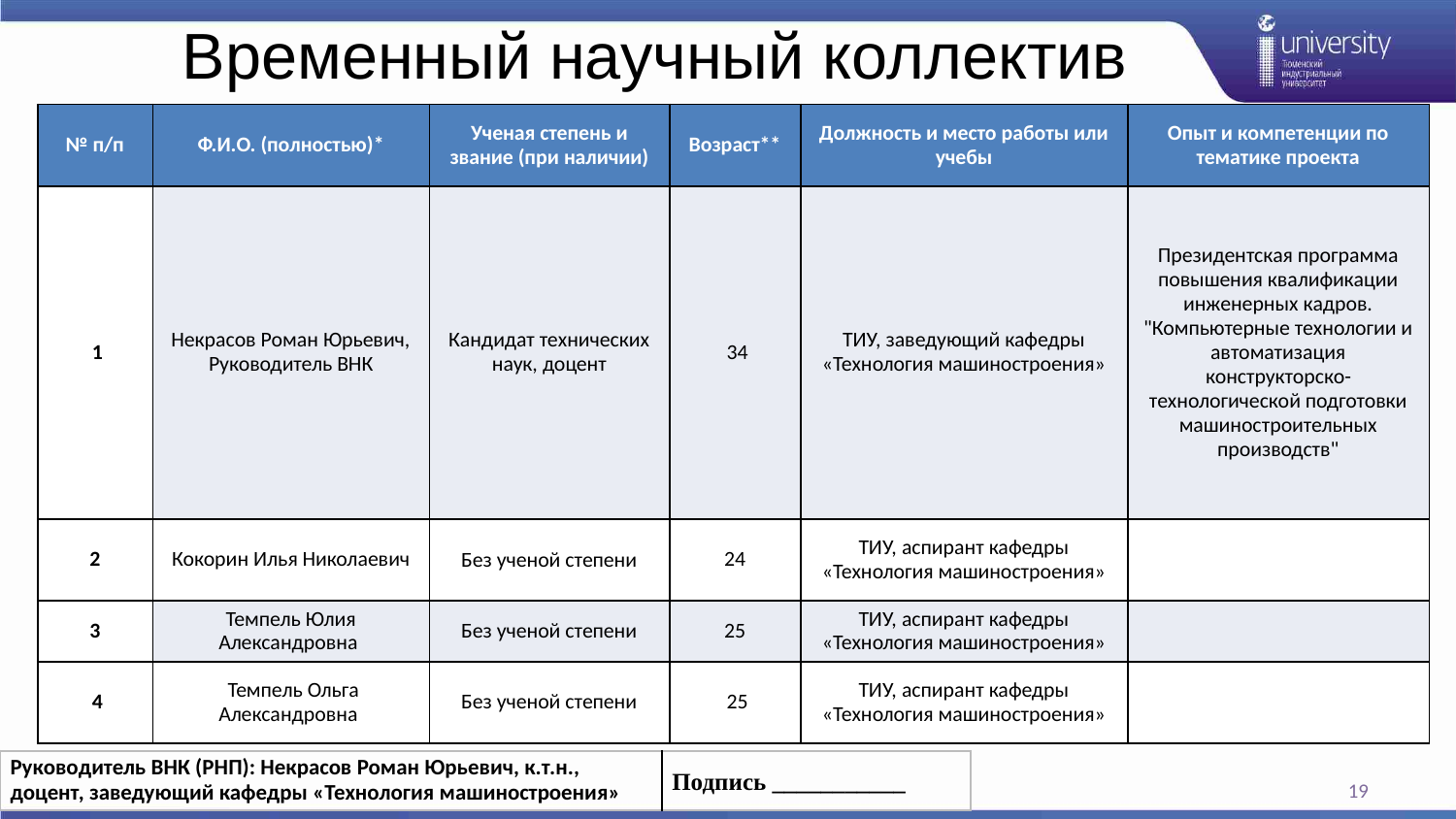

# Временный научный коллектив
| № п/п | Ф.И.О. (полностью)\* | Ученая степень и звание (при наличии) | Возраст\*\* | Должность и место работы или учебы | Опыт и компетенции по тематике проекта |
| --- | --- | --- | --- | --- | --- |
| 1 | Некрасов Роман Юрьевич, Руководитель ВНК | Кандидат технических наук, доцент | 34 | ТИУ, заведующий кафедры «Технология машиностроения» | Президентская программа повышения квалификации инженерных кадров. "Компьютерные технологии и автоматизация конструкторско-технологической подготовки машиностроительных производств" |
| 2 | Кокорин Илья Николаевич | Без ученой степени | 24 | ТИУ, аспирант кафедры «Технология машиностроения» |  |
| 3 | Темпель Юлия Александровна | Без ученой степени | 25 | ТИУ, аспирант кафедры «Технология машиностроения» |  |
| 4 | Темпель Ольга Александровна | Без ученой степени | 25 | ТИУ, аспирант кафедры «Технология машиностроения» |  |
| Руководитель ВНК (РНП): Некрасов Роман Юрьевич, к.т.н., доцент, заведующий кафедры «Технология машиностроения» | Подпись \_\_\_\_\_\_\_\_\_\_\_ |
| --- | --- |
19